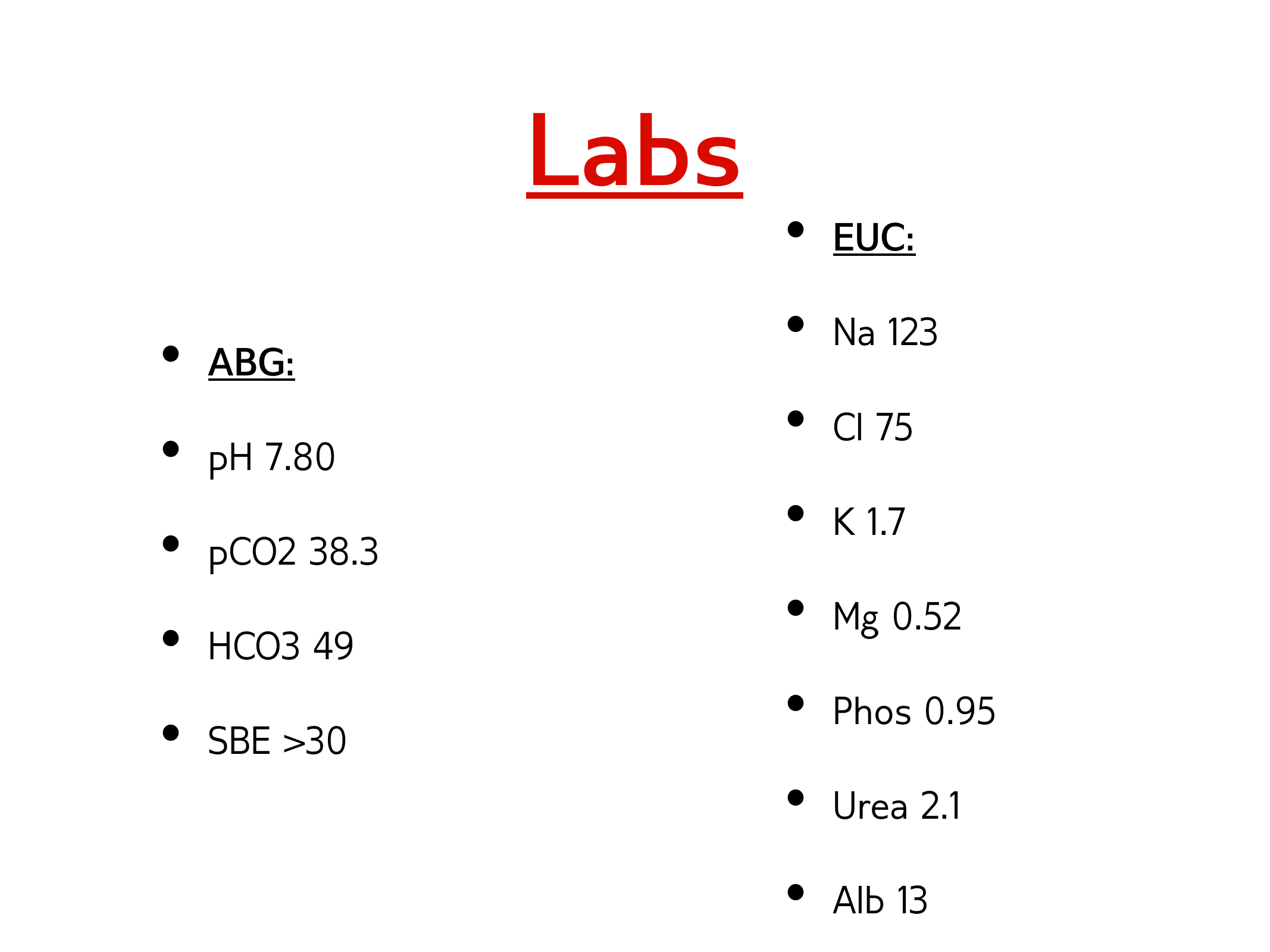

# Labs
EUC:
Na 123
Cl 75
K 1.7
Mg 0.52
Phos 0.95
Urea 2.1
Alb 13
ABG:
pH 7.80
pCO2 38.3
HCO3 49
SBE >30